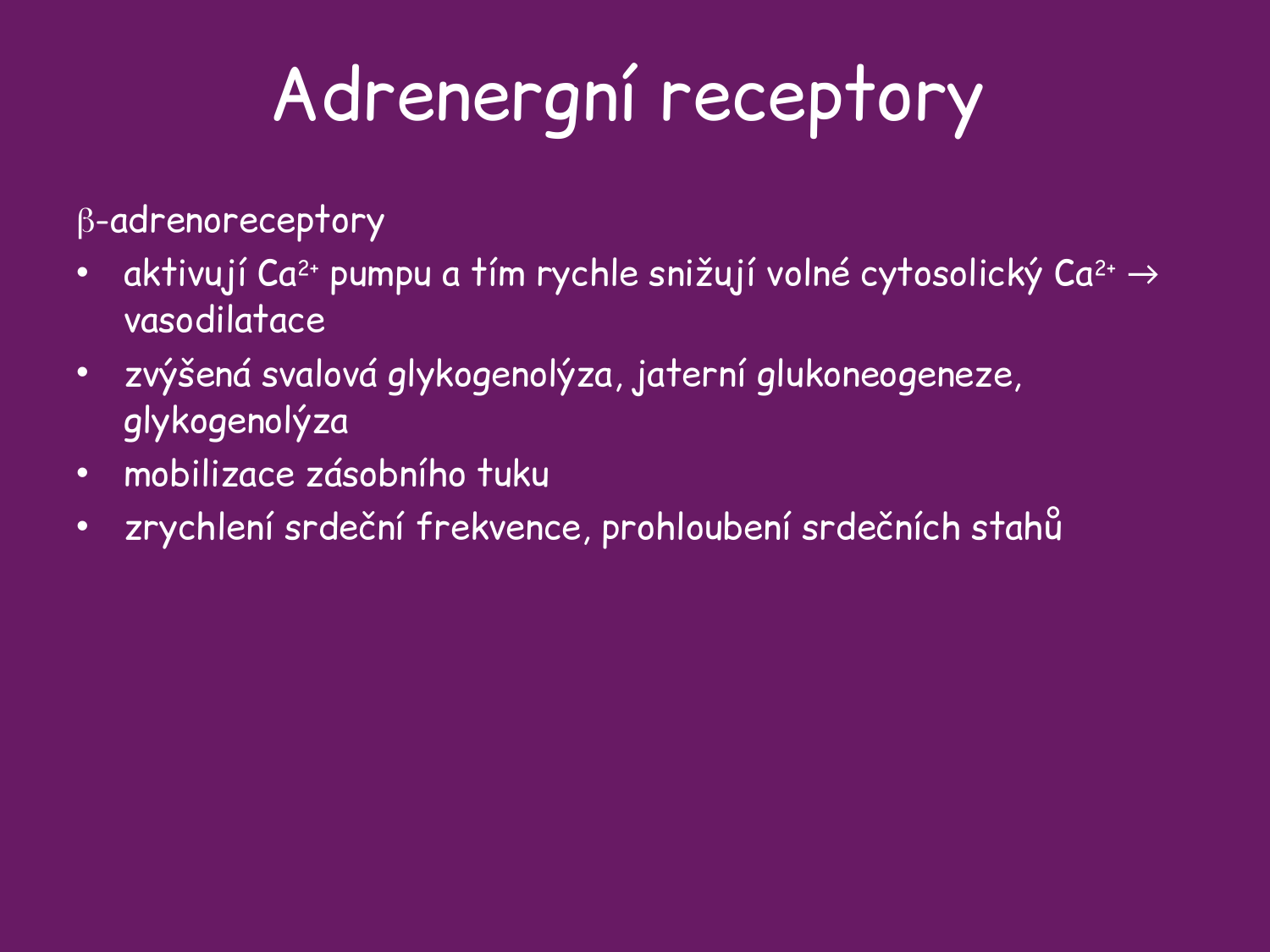

# Adrenergní receptory
β-adrenoreceptory
aktivují Ca2+ pumpu a tím rychle snižují volné cytosolický Ca2+ → vasodilatace
zvýšená svalová glykogenolýza, jaterní glukoneogeneze, glykogenolýza
mobilizace zásobního tuku
zrychlení srdeční frekvence, prohloubení srdečních stahů